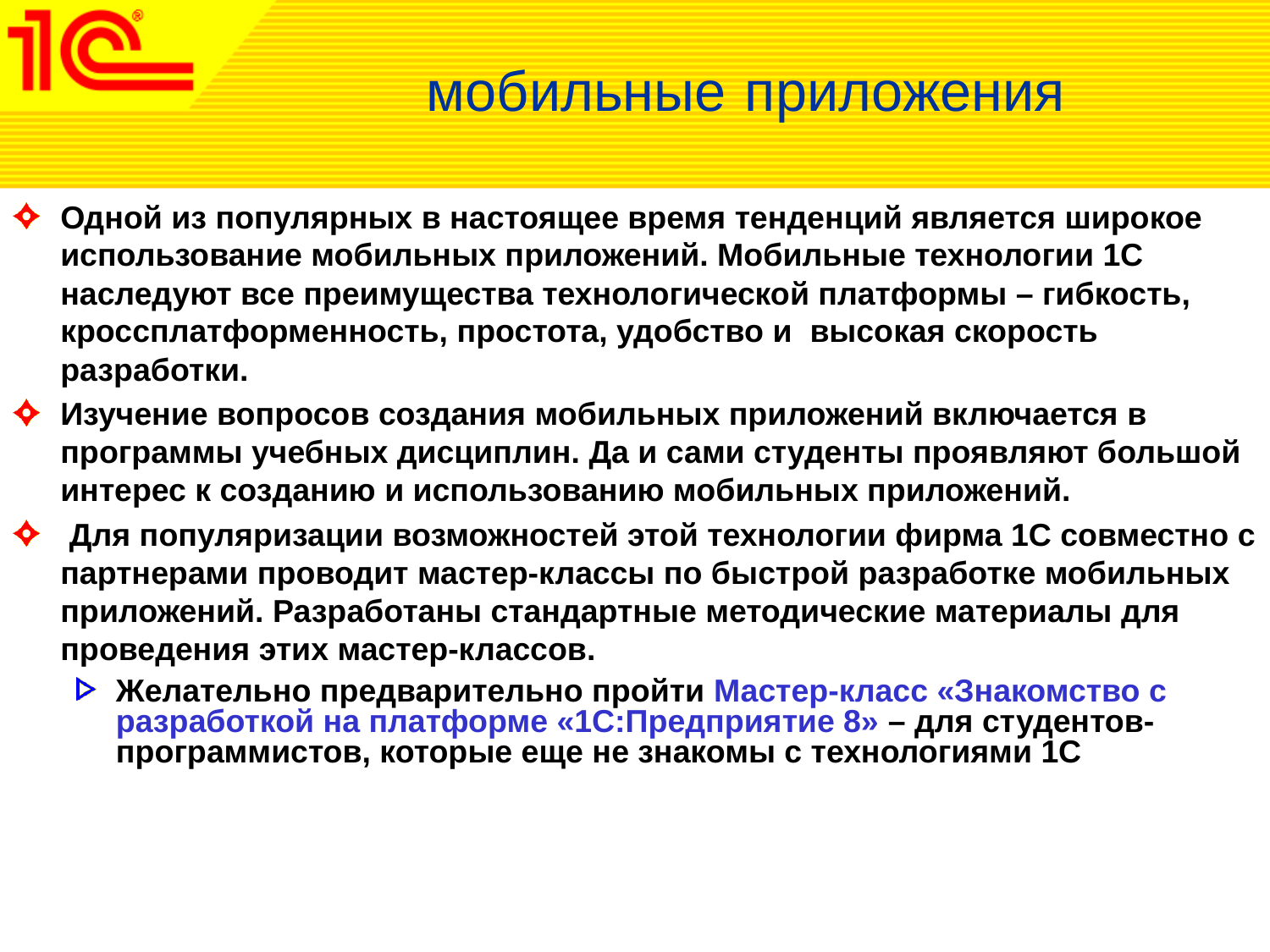

# мобильные приложения
Одной из популярных в настоящее время тенденций является широкое использование мобильных приложений. Мобильные технологии 1С наследуют все преимущества технологической платформы – гибкость, кроссплатформенность, простота, удобство и  высокая скорость разработки.
Изучение вопросов создания мобильных приложений включается в программы учебных дисциплин. Да и сами студенты проявляют большой интерес к созданию и использованию мобильных приложений.
 Для популяризации возможностей этой технологии фирма 1С совместно с партнерами проводит мастер-классы по быстрой разработке мобильных приложений. Разработаны стандартные методические материалы для проведения этих мастер-классов.
Желательно предварительно пройти Мастер-класс «Знакомство с разработкой на платформе «1С:Предприятие 8» – для студентов-программистов, которые еще не знакомы с технологиями 1С